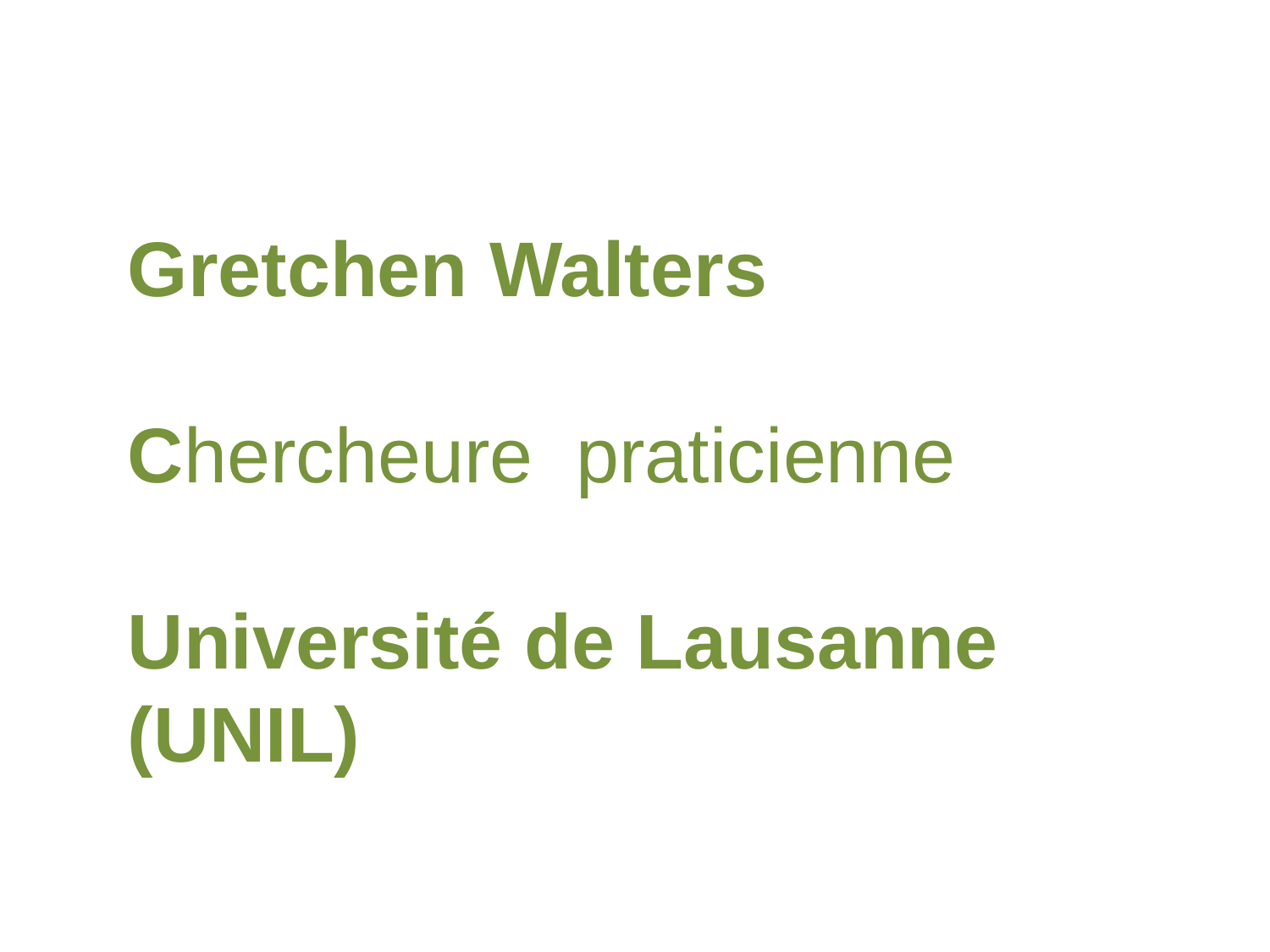

# Gretchen Walters Chercheure  praticienne Université de Lausanne (UNIL)